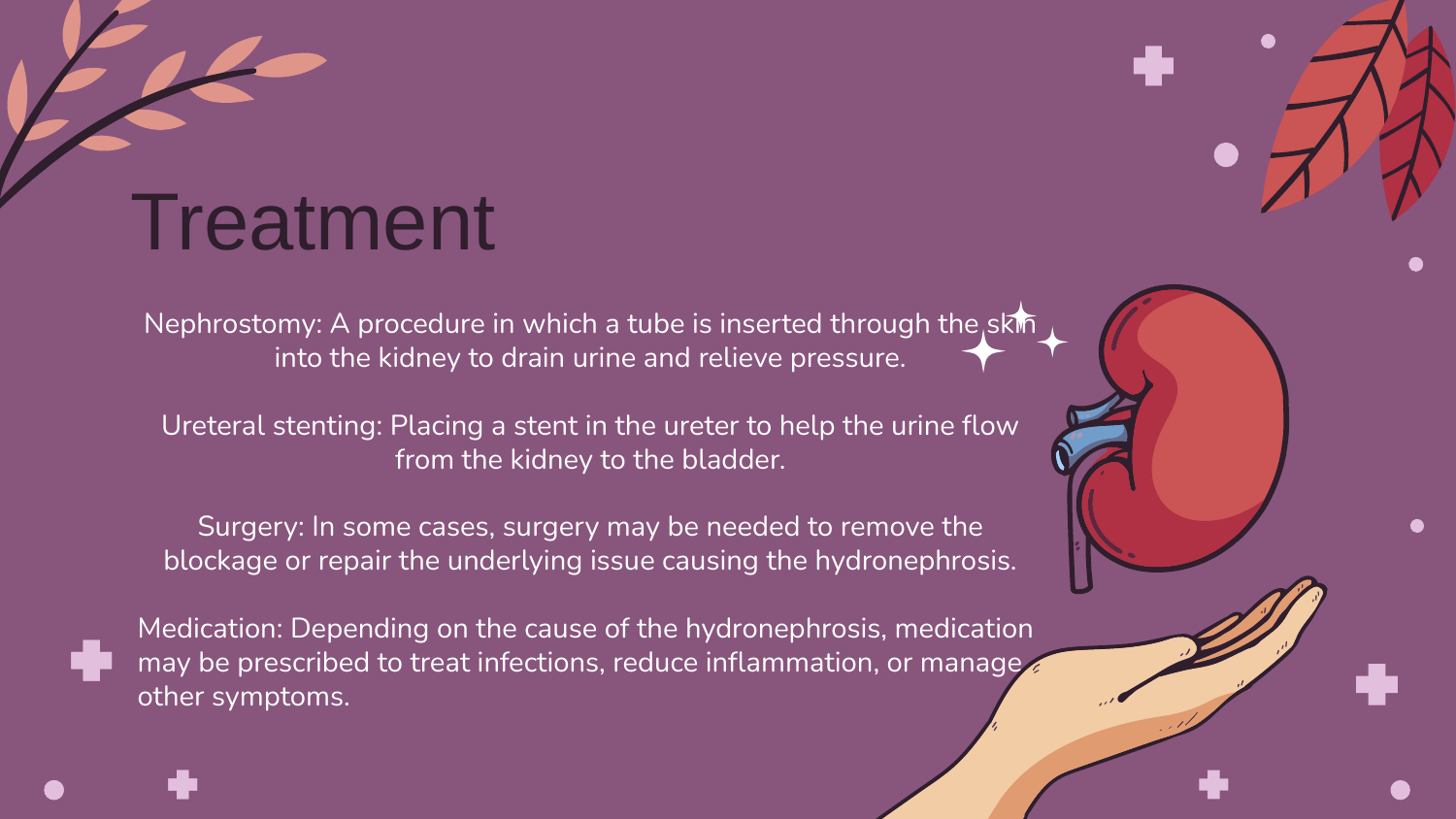

Nephrostomy: A procedure in which a tube is inserted through the skin into the kidney to drain urine and relieve pressure.

Ureteral stenting: Placing a stent in the ureter to help the urine flow from the kidney to the bladder.

Surgery: In some cases, surgery may be needed to remove the blockage or repair the underlying issue causing the hydronephrosis.

Medication: Depending on the cause of the hydronephrosis, medication may be prescribed to treat infections, reduce inflammation, or manage other symptoms.

# Treatment